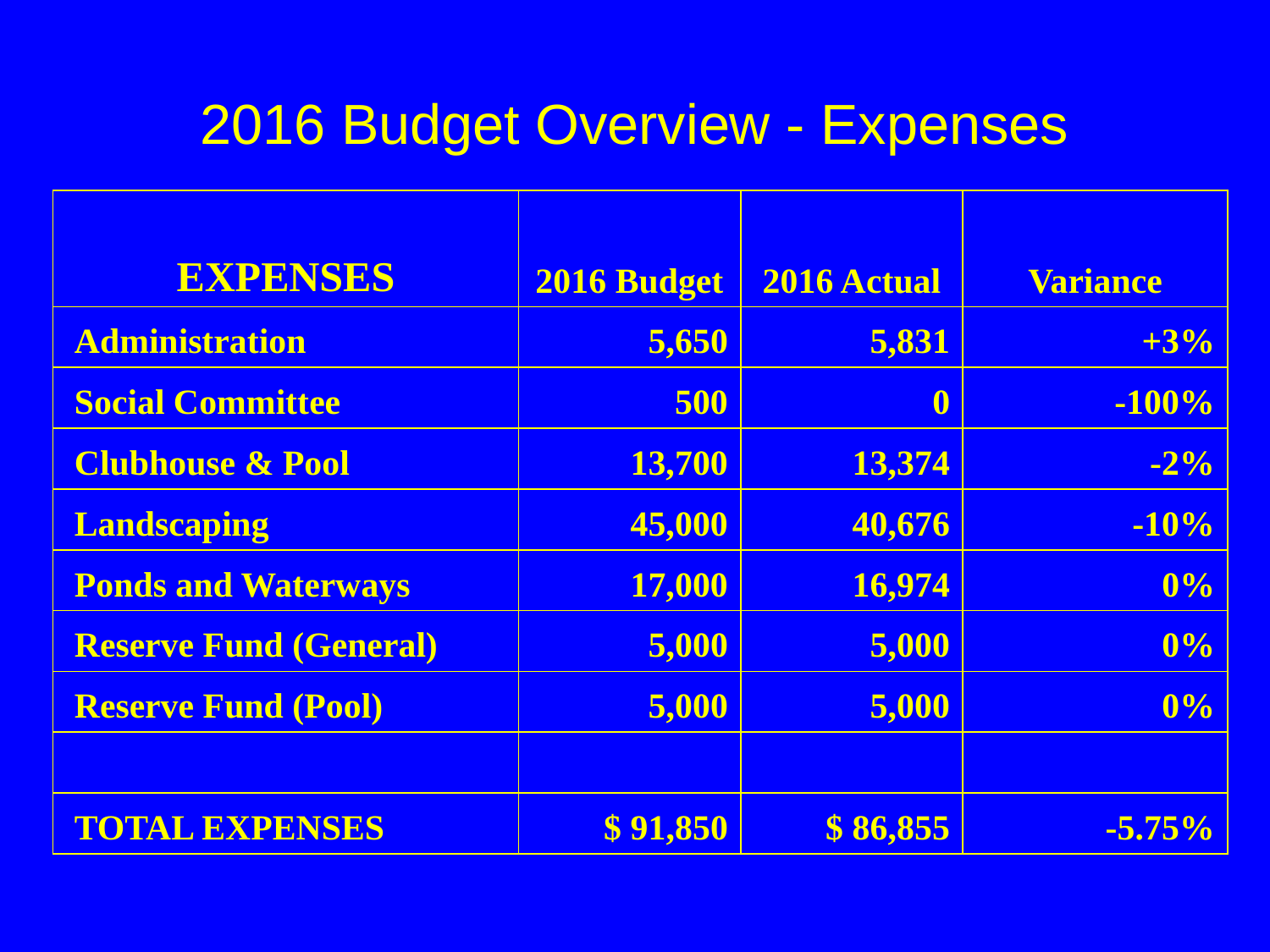

# 2016 Budget Overview - Expenses
| EXPENSES | 2016 Budget | 2016 Actual | Variance |
| --- | --- | --- | --- |
| Administration | 5,650 | 5,831 | +3% |
| Social Committee | 500 | 0 | -100% |
| Clubhouse & Pool | 13,700 | 13,374 | -2% |
| Landscaping | 45,000 | 40,676 | -10% |
| Ponds and Waterways | 17,000 | 16,974 | 0% |
| Reserve Fund (General) | 5,000 | 5,000 | 0% |
| Reserve Fund (Pool) | 5,000 | 5,000 | 0% |
|  |  |  |  |
| TOTAL EXPENSES | $ 91,850 | $ 86,855 | -5.75% |